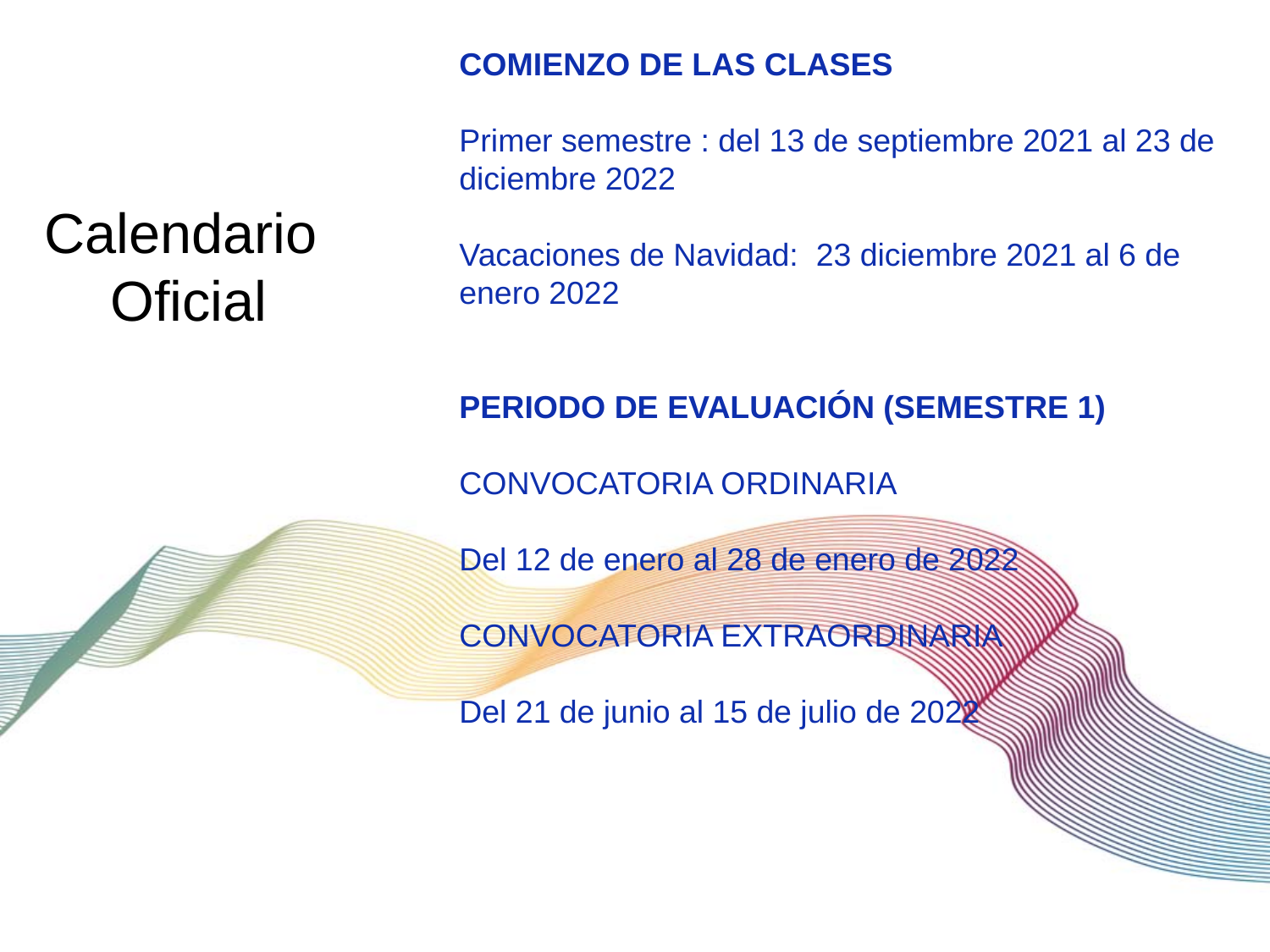

# Calendario Oficial
COMIENZO DE LAS CLASES

Primer semestre : del 13 de septiembre 2021 al 23 de diciembre 2022

Vacaciones de Navidad:  23 diciembre 2021 al 6 de enero 2022

PERIODO DE EVALUACIÓN (SEMESTRE 1)

CONVOCATORIA ORDINARIA

Del 12 de enero al 28 de enero de 2022

CONVOCATORIA EXTRAORDINARIA

Del 21 de junio al 15 de julio de 2022